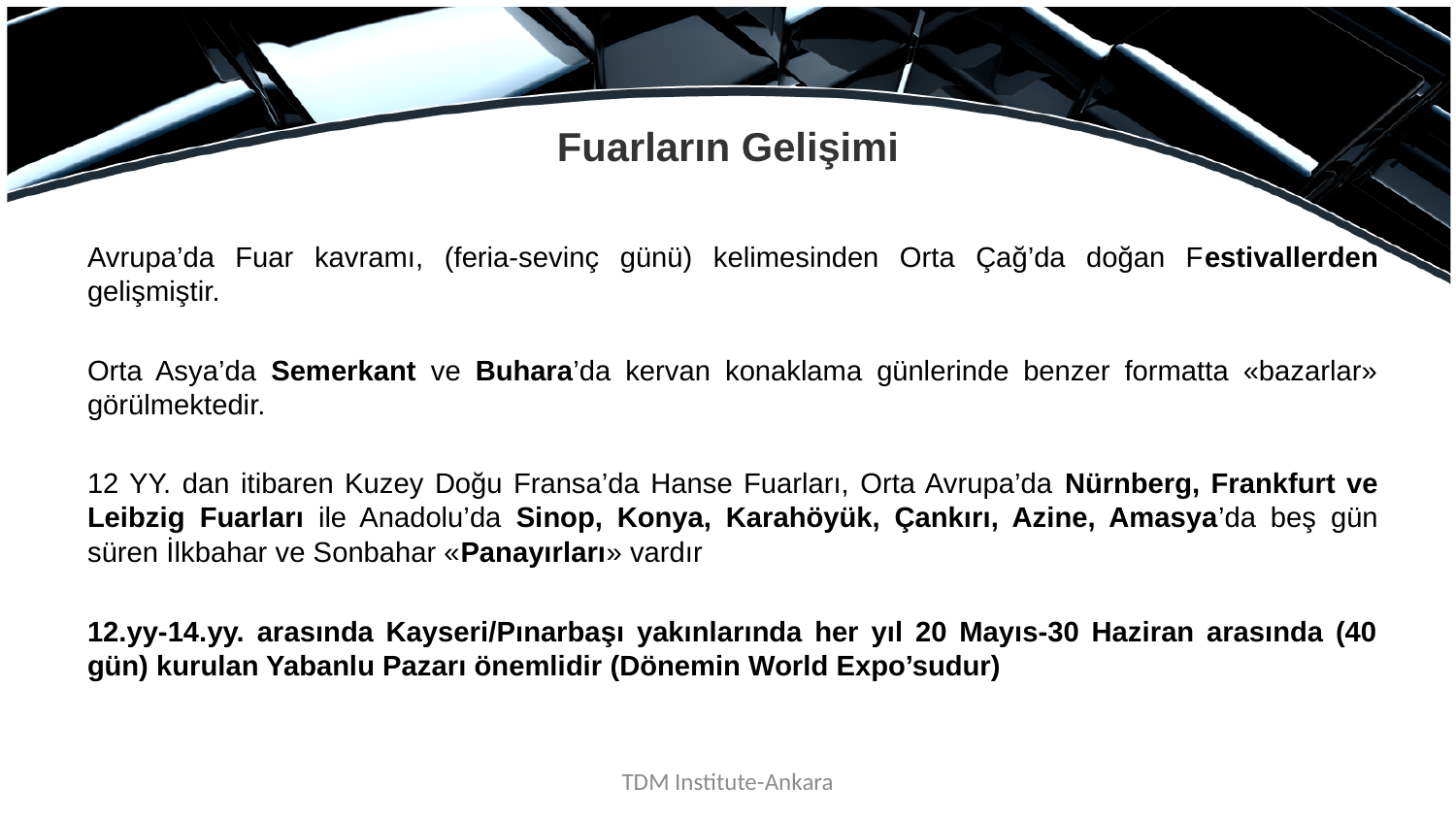

# Fuarların Gelişimi

Avrupa’da Fuar kavramı, (feria-sevinç günü) kelimesinden Orta Çağ’da doğan Festivallerden gelişmiştir.

Orta Asya’da Semerkant ve Buhara’da kervan konaklama günlerinde benzer formatta «bazarlar» görülmektedir.

12 YY. dan itibaren Kuzey Doğu Fransa’da Hanse Fuarları, Orta Avrupa’da Nürnberg, Frankfurt ve Leibzig Fuarları ile Anadolu’da Sinop, Konya, Karahöyük, Çankırı, Azine, Amasya’da beş gün süren İlkbahar ve Sonbahar «Panayırları» vardır

12.yy-14.yy. arasında Kayseri/Pınarbaşı yakınlarında her yıl 20 Mayıs-30 Haziran arasında (40 gün) kurulan Yabanlu Pazarı önemlidir (Dönemin World Expo’sudur)

TDM Institute-Ankara